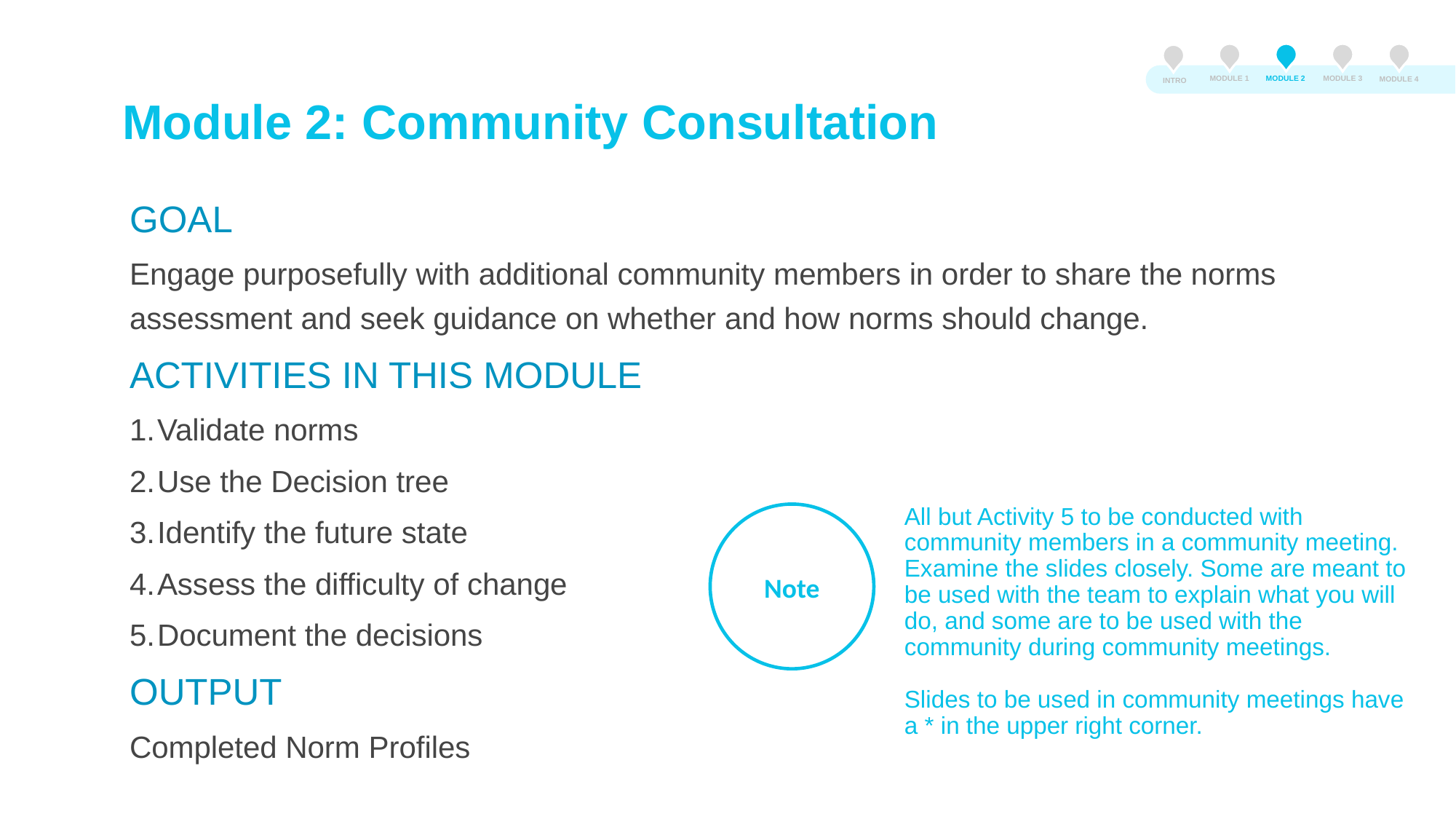

MODULE 3
MODULE 2
MODULE 1
MODULE 4
INTRO
# Module 2: Community Consultation
GOAL
Engage purposefully with additional community members in order to share the norms assessment and seek guidance on whether and how norms should change.
ACTIVITIES IN THIS MODULE
Validate norms
Use the Decision tree
Identify the future state
Assess the difficulty of change
Document the decisions
OUTPUT
Completed Norm Profiles

Note
All but Activity 5 to be conducted with community members in a community meeting. Examine the slides closely. Some are meant to be used with the team to explain what you will do, and some are to be used with the community during community meetings.

Slides to be used in community meetings have a * in the upper right corner.